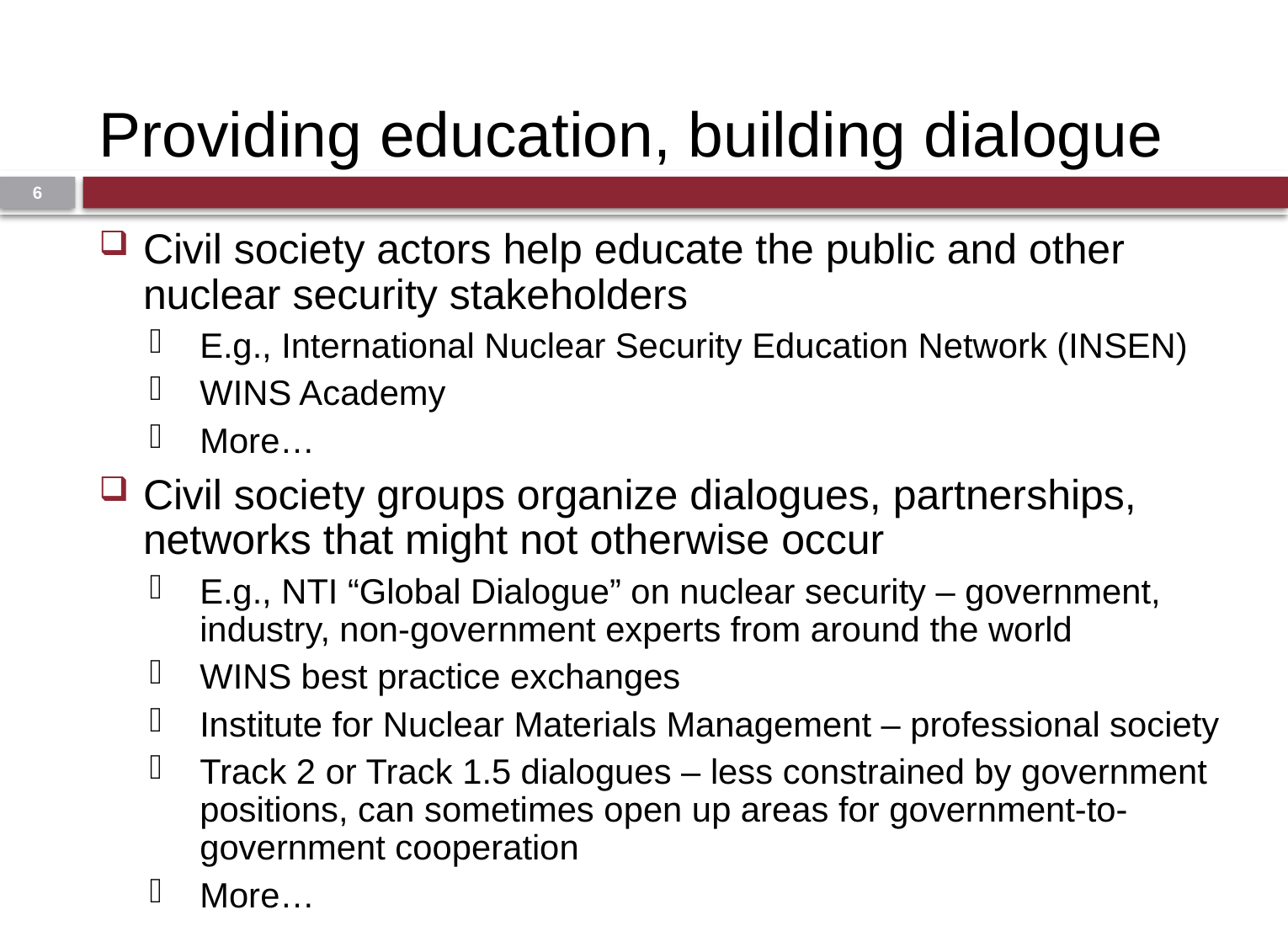

# Providing education, building dialogue
6
Civil society actors help educate the public and other nuclear security stakeholders
E.g., International Nuclear Security Education Network (INSEN)
WINS Academy
More…
Civil society groups organize dialogues, partnerships, networks that might not otherwise occur
E.g., NTI “Global Dialogue” on nuclear security – government, industry, non-government experts from around the world
WINS best practice exchanges
Institute for Nuclear Materials Management – professional society
Track 2 or Track 1.5 dialogues – less constrained by government positions, can sometimes open up areas for government-to-government cooperation
More…